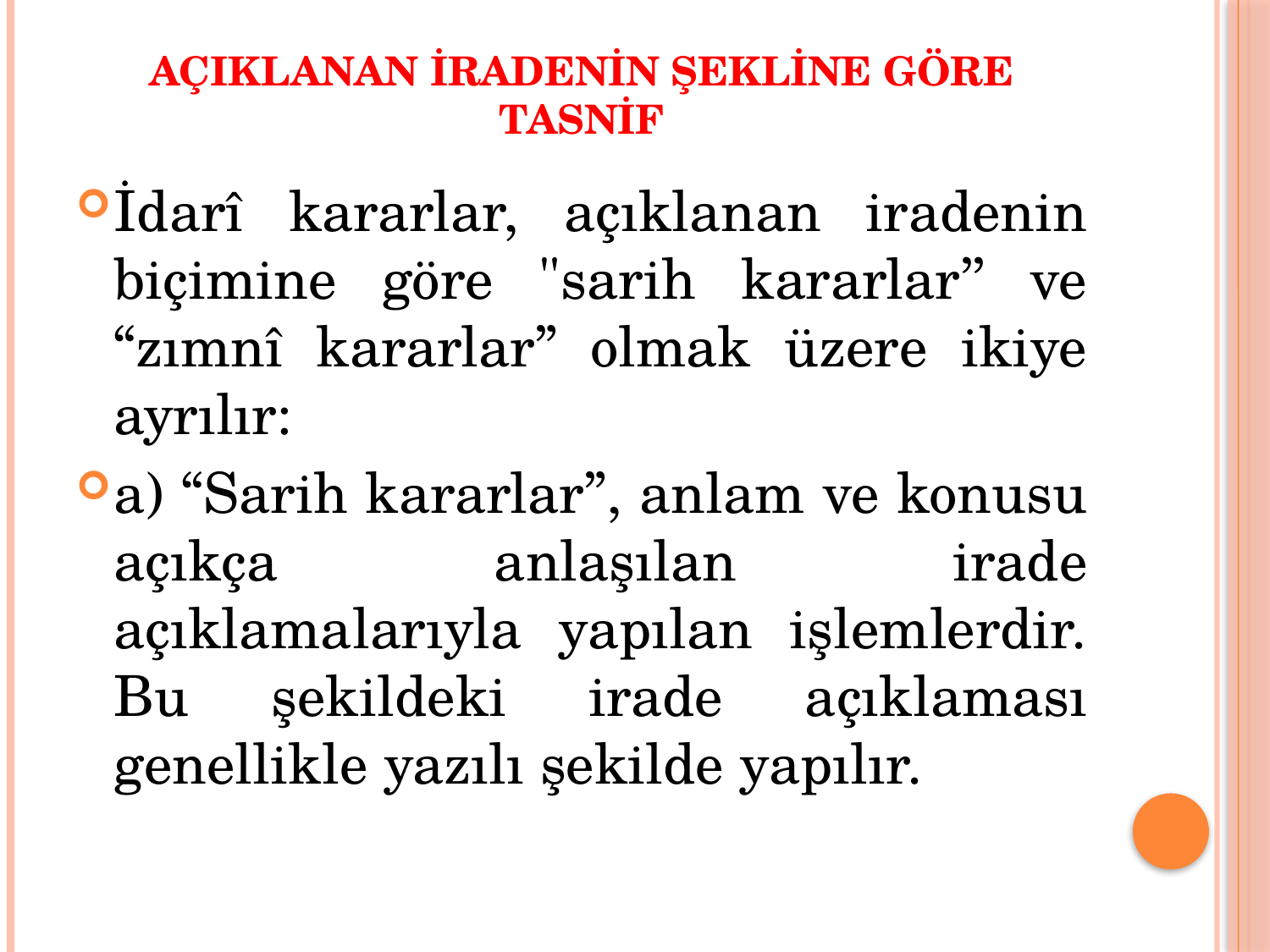

# Açıklanan İradenin Şekline Göre Tasnif
İdarî kararlar, açıklanan iradenin biçimine göre "sarih kararlar’’ ve “zımnî kararlar” olmak üzere ikiye ayrılır:
a) “Sarih kararlar”, anlam ve konusu açıkça anlaşılan irade açıklamalarıyla yapılan işlemlerdir. Bu şekildeki irade açıklaması genellikle yazılı şekilde yapılır.